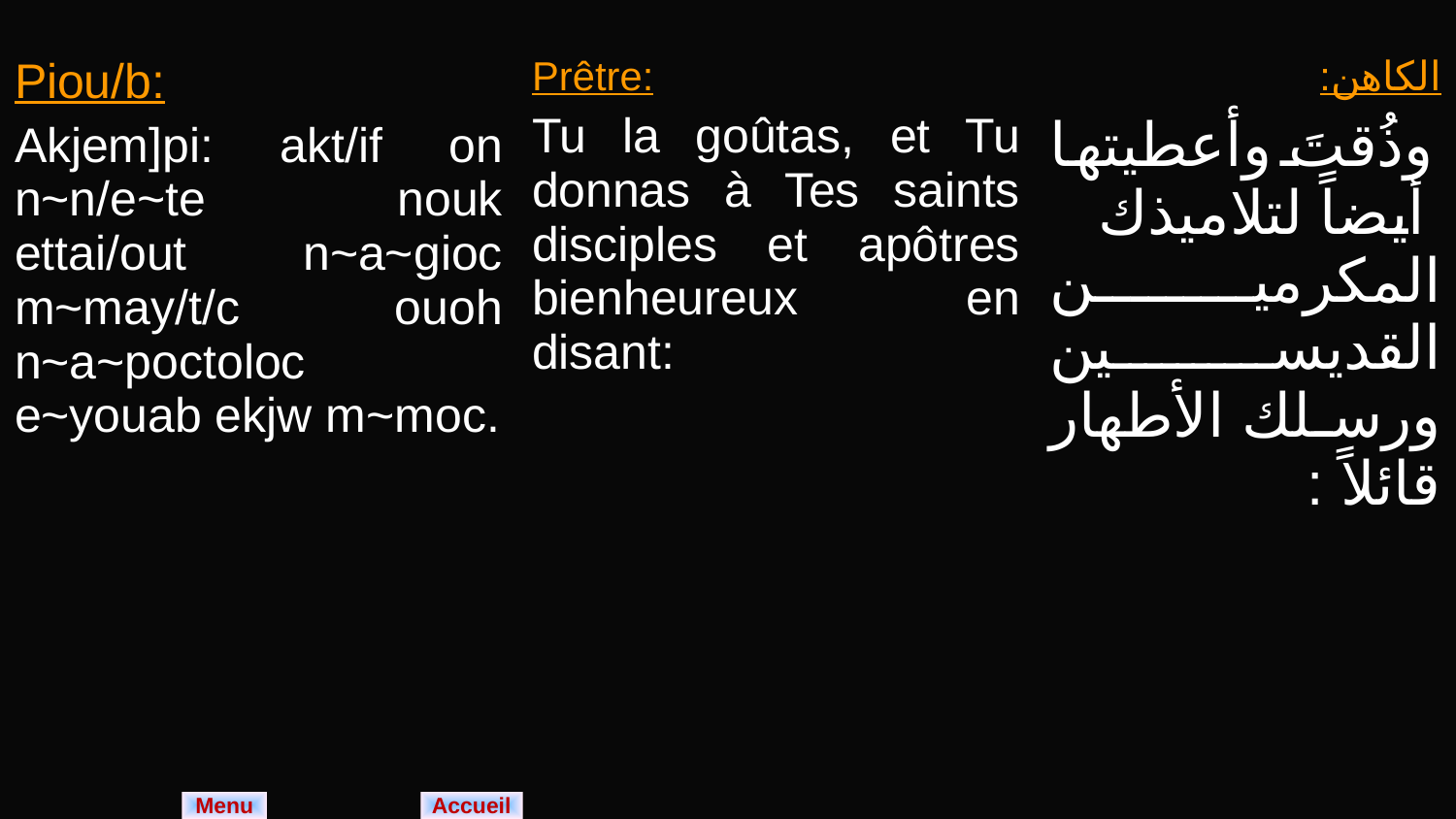

| Piou/b: Akjem]pi: akt/if on n~n/e~te nouk ettai/out n~a~gioc m~may/t/c ouoh n~a~poctoloc e~youab ekjw m~moc. | Prêtre: Tu la goûtas, et Tu donnas à Tes saints disciples et apôtres bienheureux en disant: | الكاهن: وذُقتَ وأعطيتها أيضاً لتلاميذك المكرمين القديسين ورسلك الأطهار قائلاً : |
| --- | --- | --- |

Menu